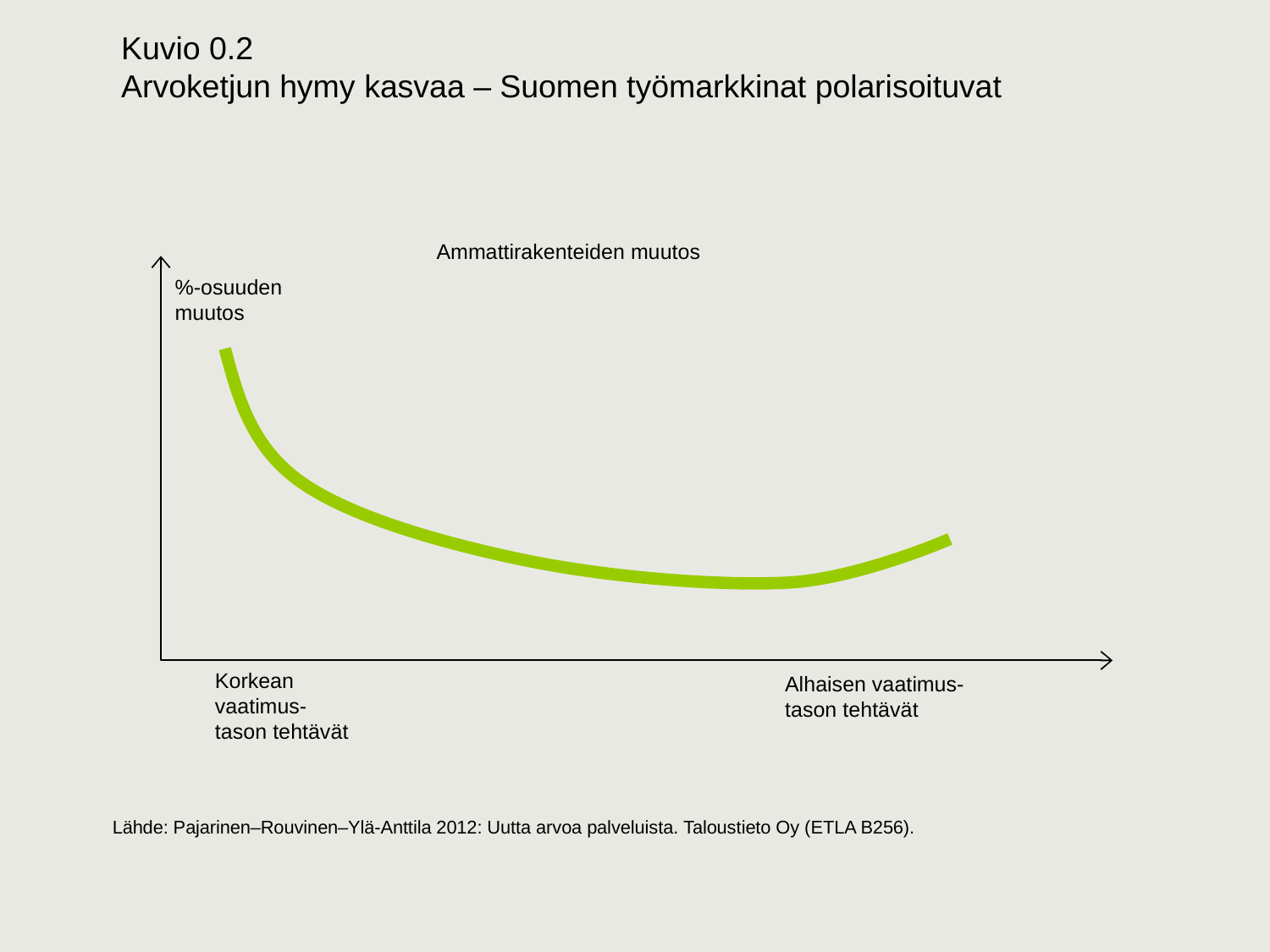

Kuvio 0.2
Arvoketjun hymy kasvaa – Suomen työmarkkinat polarisoituvat

Ammattirakenteiden muutos

%-osuuden
muutos

Korkean  vaatimus-
tason tehtävät
Alhaisen vaatimus-
tason tehtävät
Lähde: Pajarinen–Rouvinen–Ylä-Anttila 2012: Uutta arvoa palveluista. Taloustieto Oy (ETLA B256).